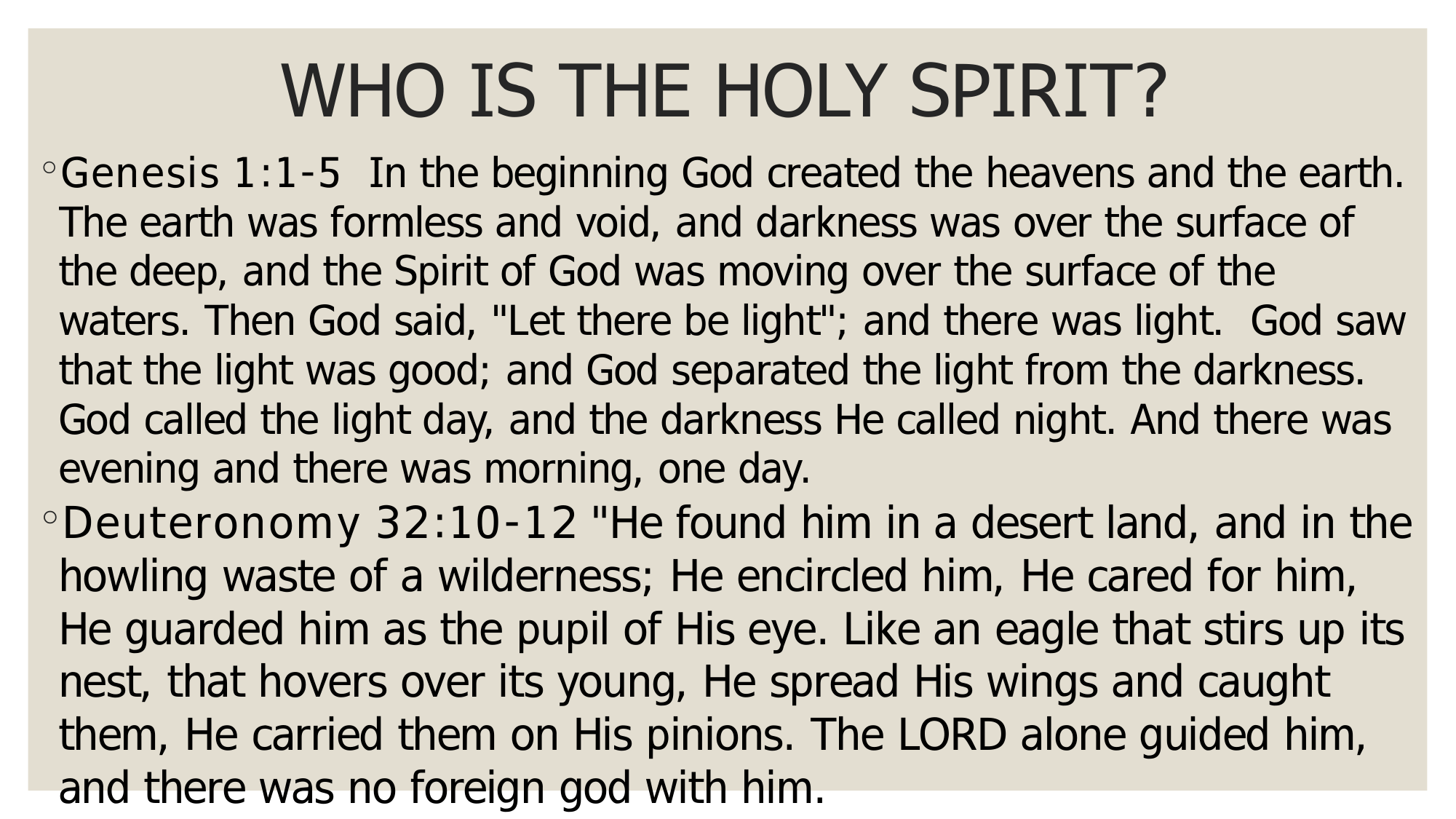

# WHO IS THE HOLY SPIRIT?
Genesis 1:1-5  In the beginning God created the heavens and the earth. The earth was formless and void, and darkness was over the surface of the deep, and the Spirit of God was moving over the surface of the waters. Then God said, "Let there be light"; and there was light.  God saw that the light was good; and God separated the light from the darkness. God called the light day, and the darkness He called night. And there was evening and there was morning, one day.
Deuteronomy 32:10-12 "He found him in a desert land, and in the howling waste of a wilderness; He encircled him, He cared for him, He guarded him as the pupil of His eye. Like an eagle that stirs up its nest, that hovers over its young, He spread His wings and caught them, He carried them on His pinions. The LORD alone guided him, and there was no foreign god with him.